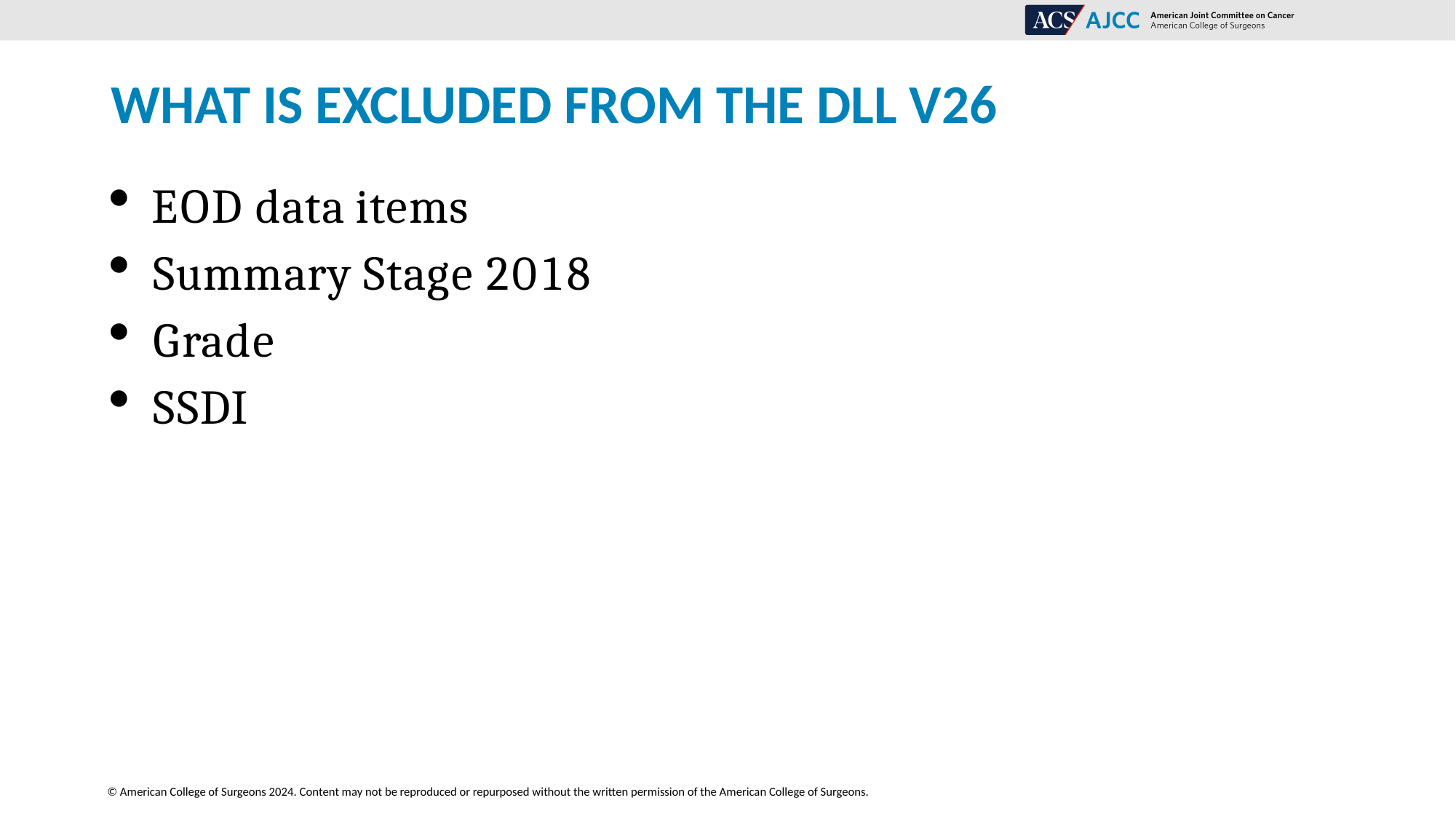

# WHAT IS EXCLUDED FROM THE DLL V26
EOD data items
Summary Stage 2018
Grade
SSDI